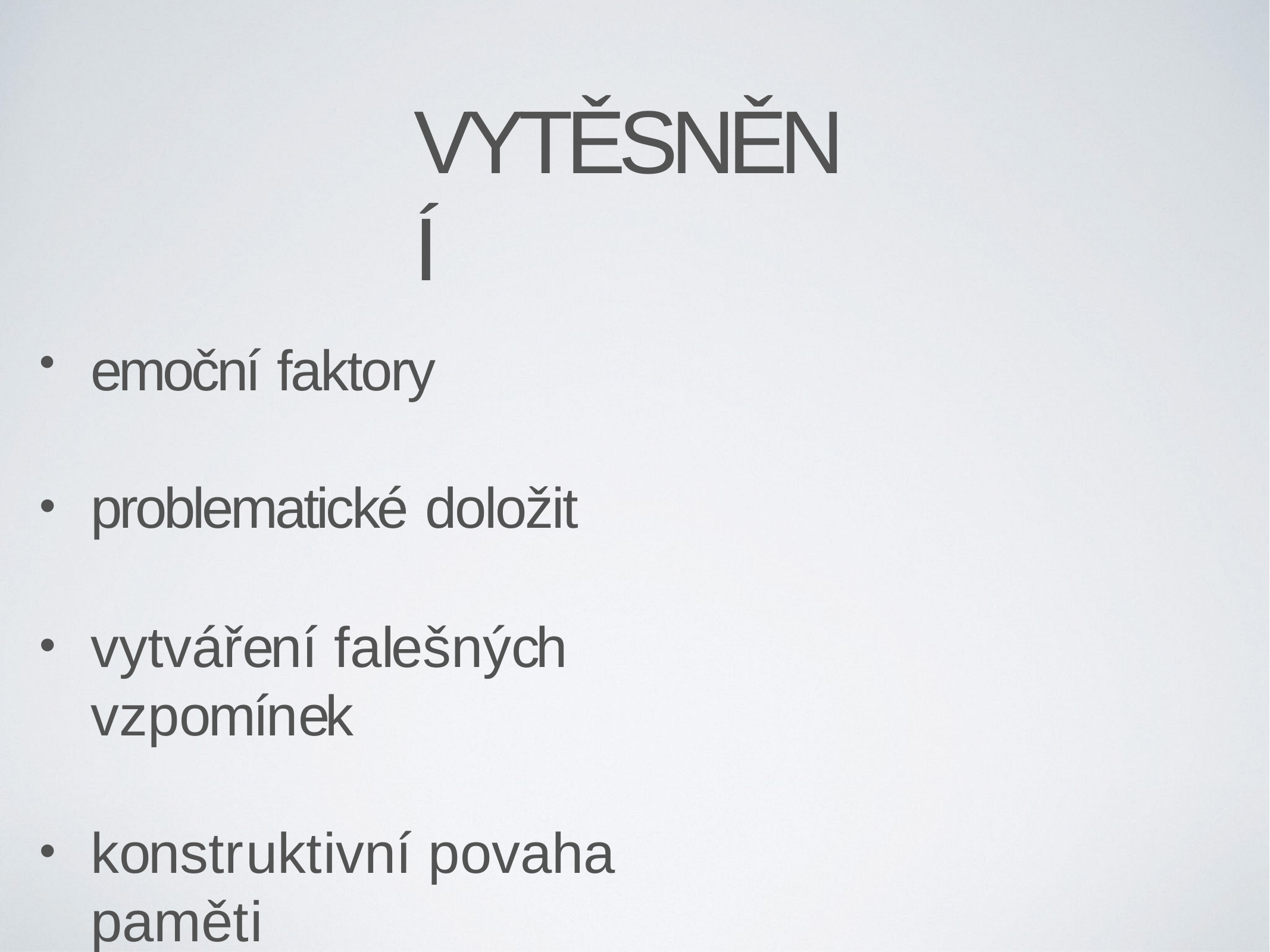

# VYTĚSNĚNÍ
emoční faktory

problematické doložit

vytváření falešných vzpomínek

konstruktivní povaha paměti